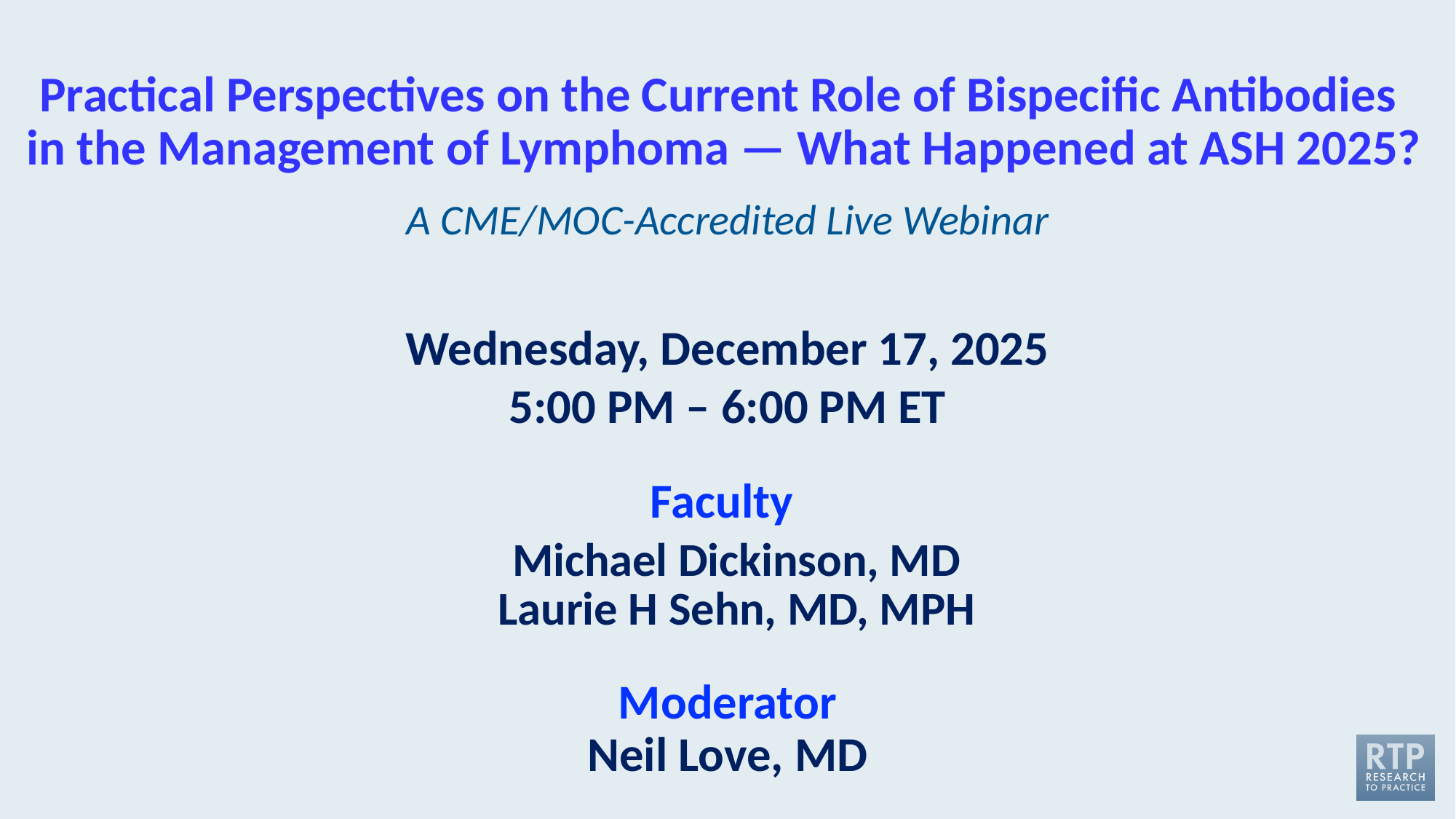

# Practical Perspectives on the Current Role of Bispecific Antibodies in the Management of Lymphoma — What Happened at ASH 2025?
A CME/MOC-Accredited Live Webinar
 Wednesday, December 17, 2025
5:00 PM – 6:00 PM ET
Faculty
Michael Dickinson, MD
Laurie H Sehn, MD, MPH
Moderator
Neil Love, MD